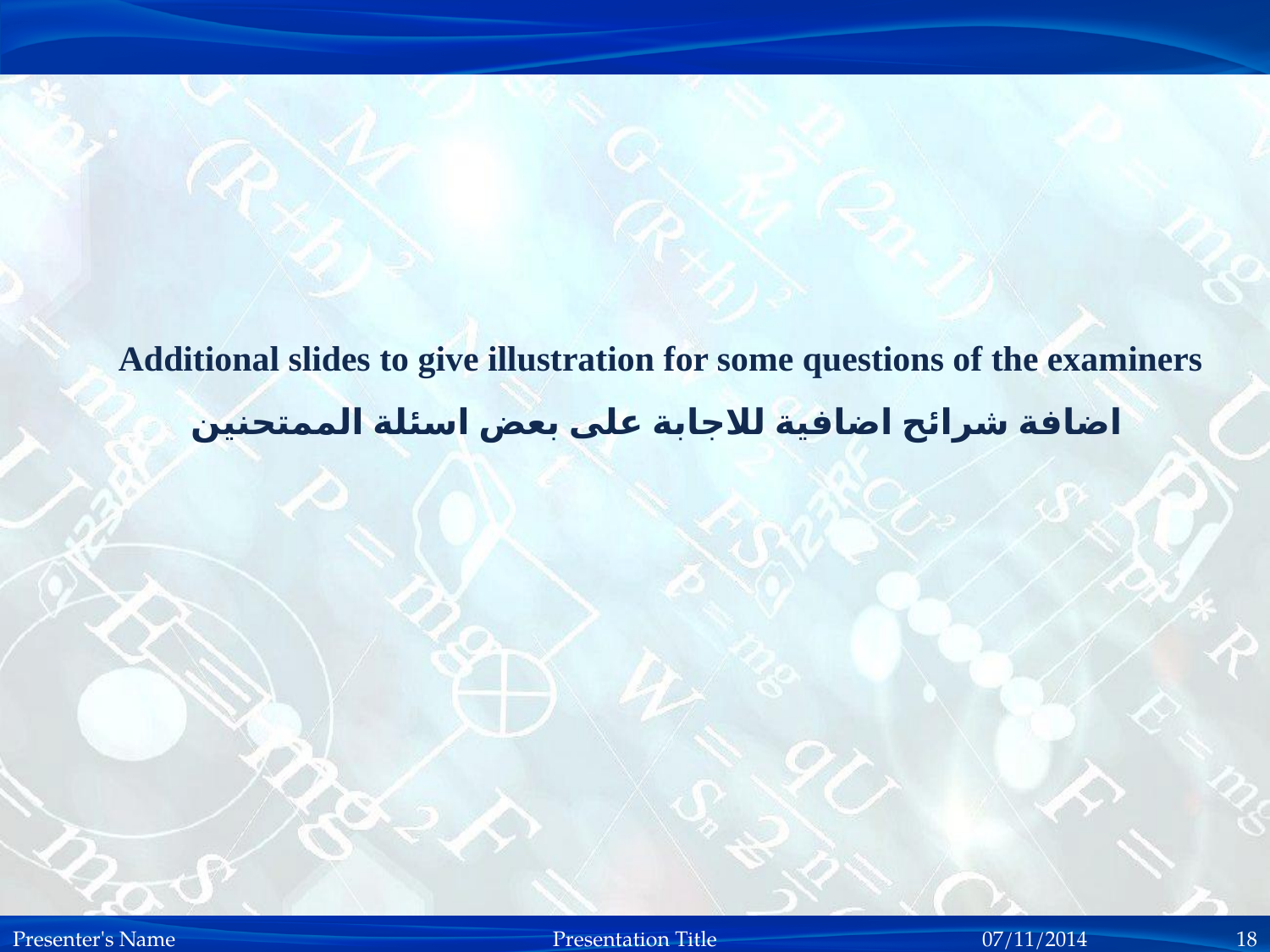

Additional slides to give illustration for some questions of the examiners
اضافة شرائح اضافية للاجابة على بعض اسئلة الممتحنين
Presenter's Name
07/11/2014 		18
Presentation Title